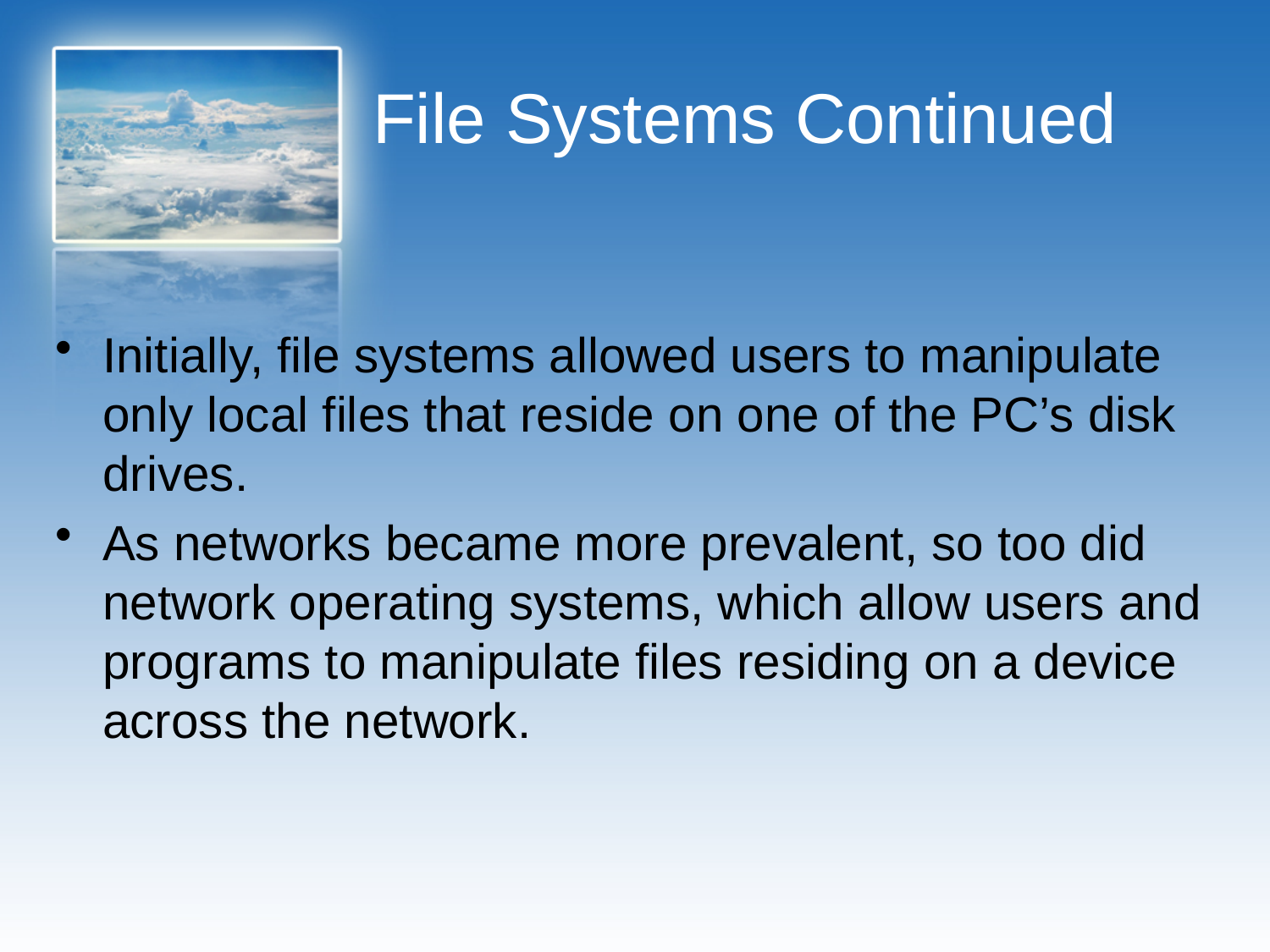

# File Systems Continued
Initially, file systems allowed users to manipulate only local files that reside on one of the PC’s disk drives.
As networks became more prevalent, so too did network operating systems, which allow users and programs to manipulate files residing on a device across the network.